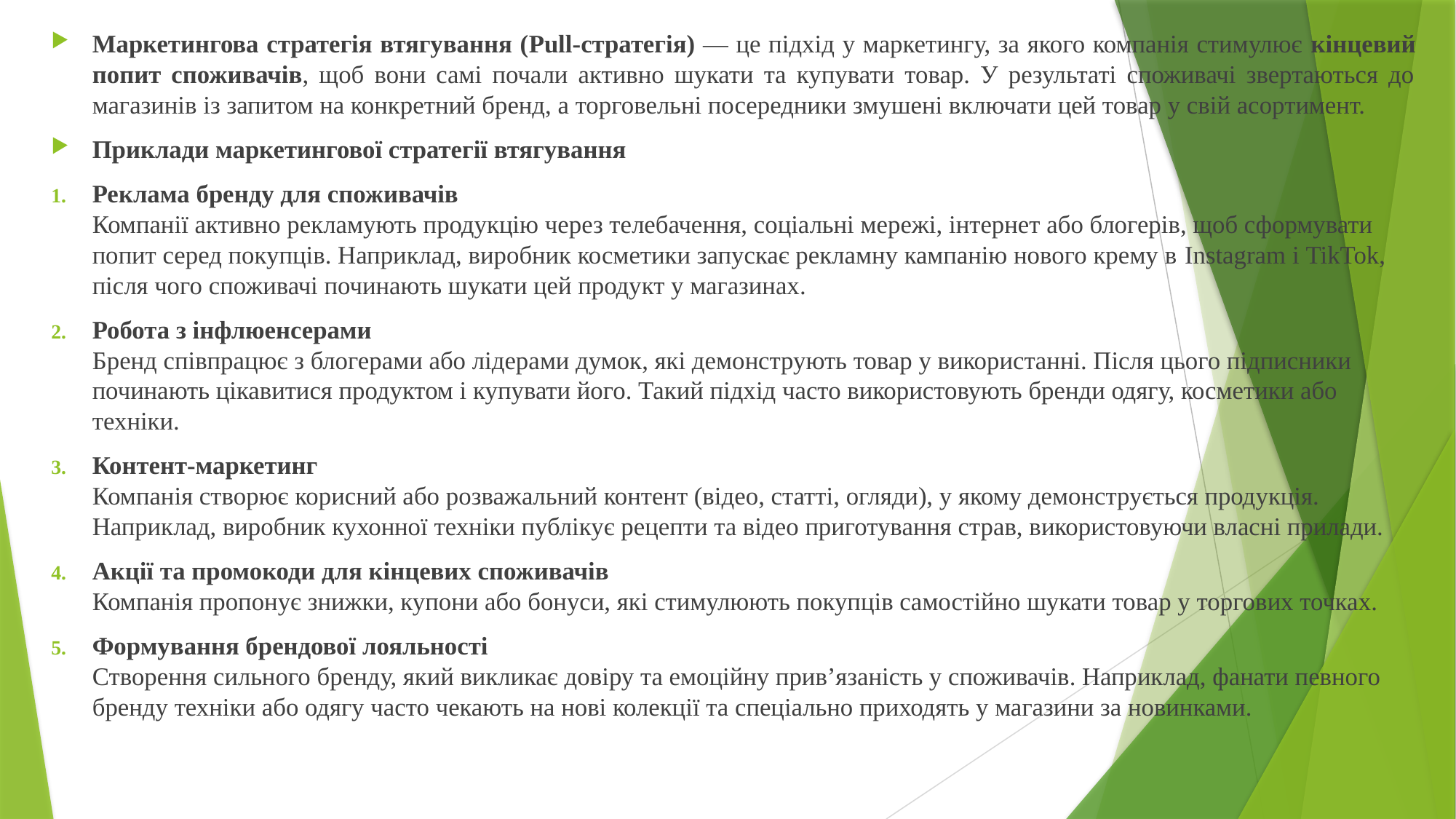

Маркетингова стратегія втягування (Pull-стратегія) — це підхід у маркетингу, за якого компанія стимулює кінцевий попит споживачів, щоб вони самі почали активно шукати та купувати товар. У результаті споживачі звертаються до магазинів із запитом на конкретний бренд, а торговельні посередники змушені включати цей товар у свій асортимент.
Приклади маркетингової стратегії втягування
Реклама бренду для споживачів
Компанії активно рекламують продукцію через телебачення, соціальні мережі, інтернет або блогерів, щоб сформувати попит серед покупців. Наприклад, виробник косметики запускає рекламну кампанію нового крему в Instagram і TikTok, після чого споживачі починають шукати цей продукт у магазинах.
Робота з інфлюенсерами
Бренд співпрацює з блогерами або лідерами думок, які демонструють товар у використанні. Після цього підписники починають цікавитися продуктом і купувати його. Такий підхід часто використовують бренди одягу, косметики або техніки.
Контент-маркетинг
Компанія створює корисний або розважальний контент (відео, статті, огляди), у якому демонструється продукція. Наприклад, виробник кухонної техніки публікує рецепти та відео приготування страв, використовуючи власні прилади.
Акції та промокоди для кінцевих споживачів
Компанія пропонує знижки, купони або бонуси, які стимулюють покупців самостійно шукати товар у торгових точках.
Формування брендової лояльності
Створення сильного бренду, який викликає довіру та емоційну прив’язаність у споживачів. Наприклад, фанати певного бренду техніки або одягу часто чекають на нові колекції та спеціально приходять у магазини за новинками.